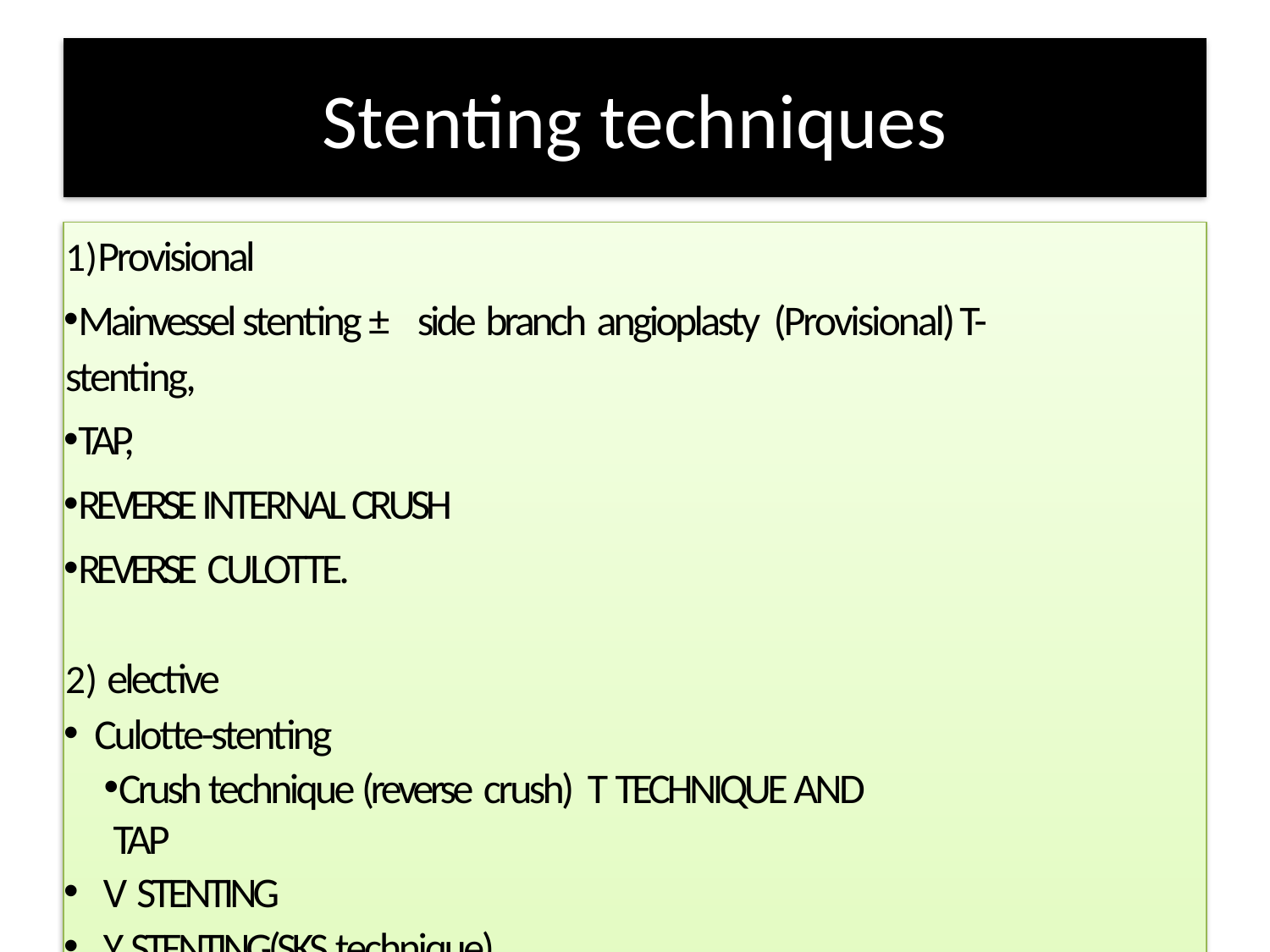

# Stenting techniques
Provisional
Mainvessel stenting ±                  side  branch angioplasty  (Provisional) T-stenting,
TAP,
REVERSE INTERNAL CRUSH
REVERSE CULOTTE.

elective
Culotte-stenting
Crush technique (reverse crush)  T TECHNIQUE AND TAP
V STENTING
Y STENTING(SKS technique)